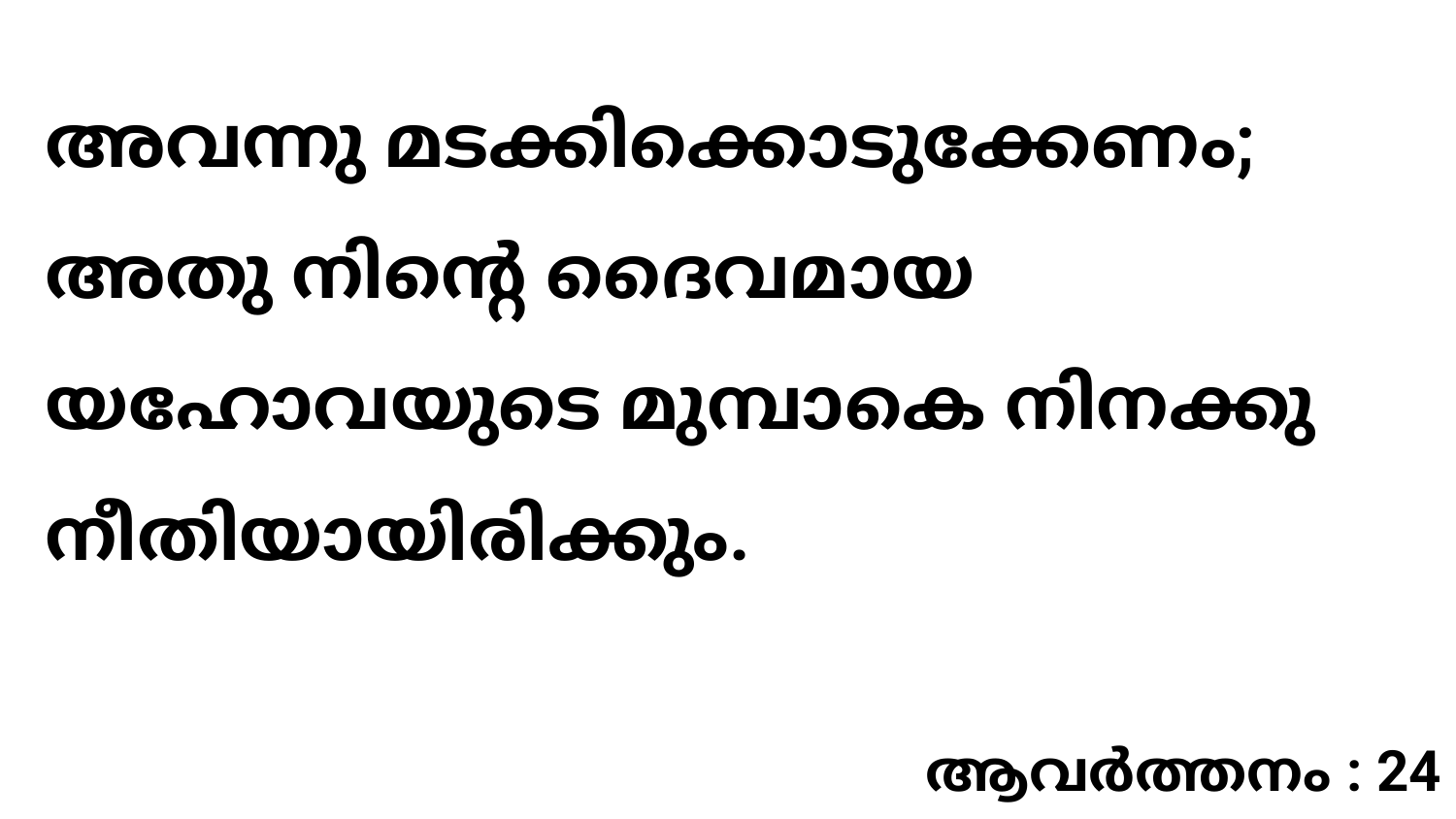

അവന്നു മടക്കിക്കൊടുക്കേണം; അതു നിന്റെ ദൈവമായ യഹോവയുടെ മുമ്പാകെ നിനക്കു നീതിയായിരിക്കും.
ആവർത്തനം : 24